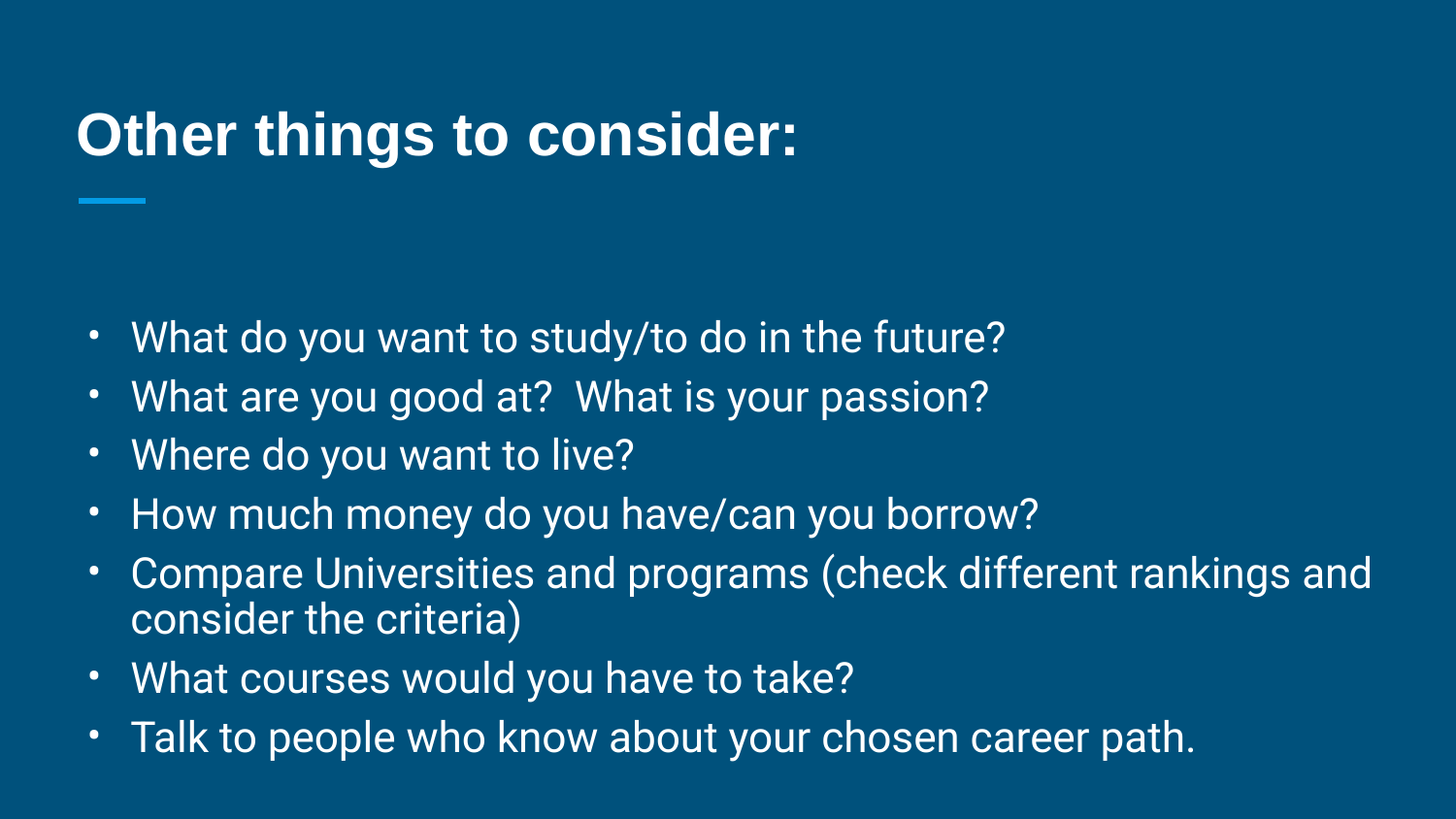

# Other things to consider:

What do you want to study/to do in the future?
What are you good at?  What is your passion?
Where do you want to live?
How much money do you have/can you borrow?
Compare Universities and programs (check different rankings and consider the criteria)
What courses would you have to take?
Talk to people who know about your chosen career path.